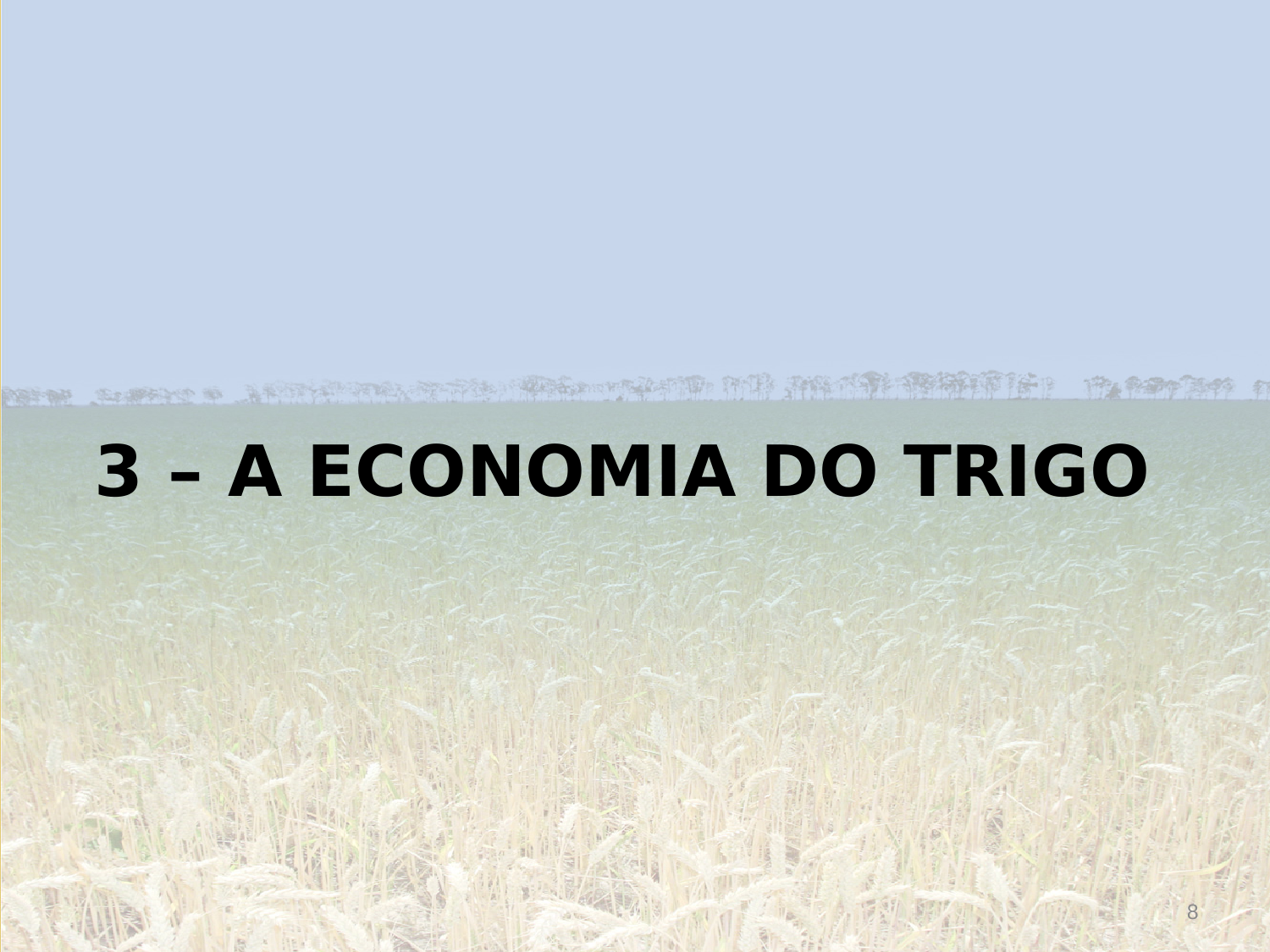

#

3 – A ECONOMIA DO TRIGO

8